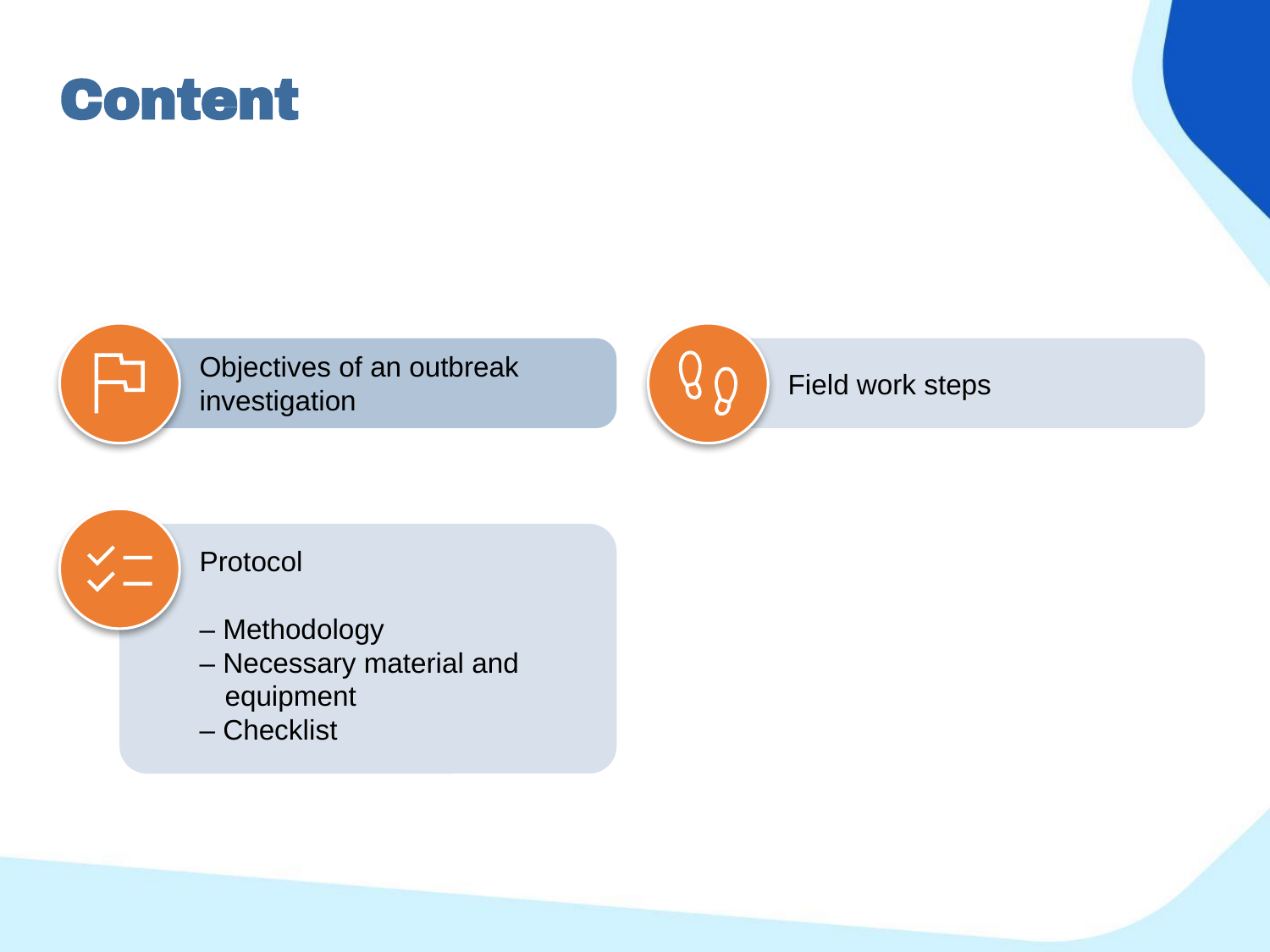

Content

Objectives of an outbreak investigation

Field work steps

Protocol

– Methodology
– Necessary material and equipment
– Checklist